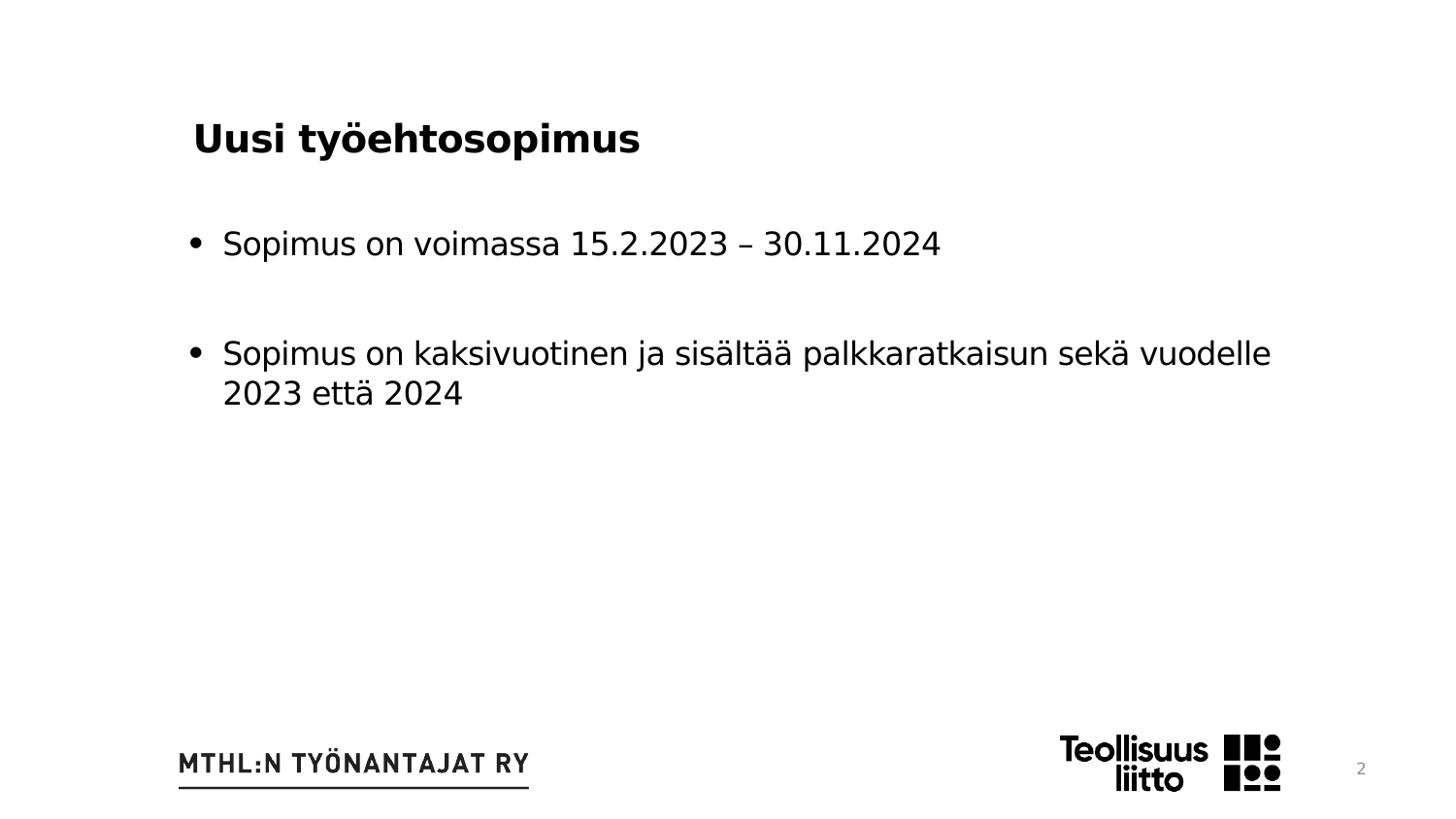

Uusi työehtosopimus
Sopimus on voimassa 15.2.2023 – 30.11.2024

Sopimus on kaksivuotinen ja sisältää palkkaratkaisun sekä vuodelle 2023 että 2024

2